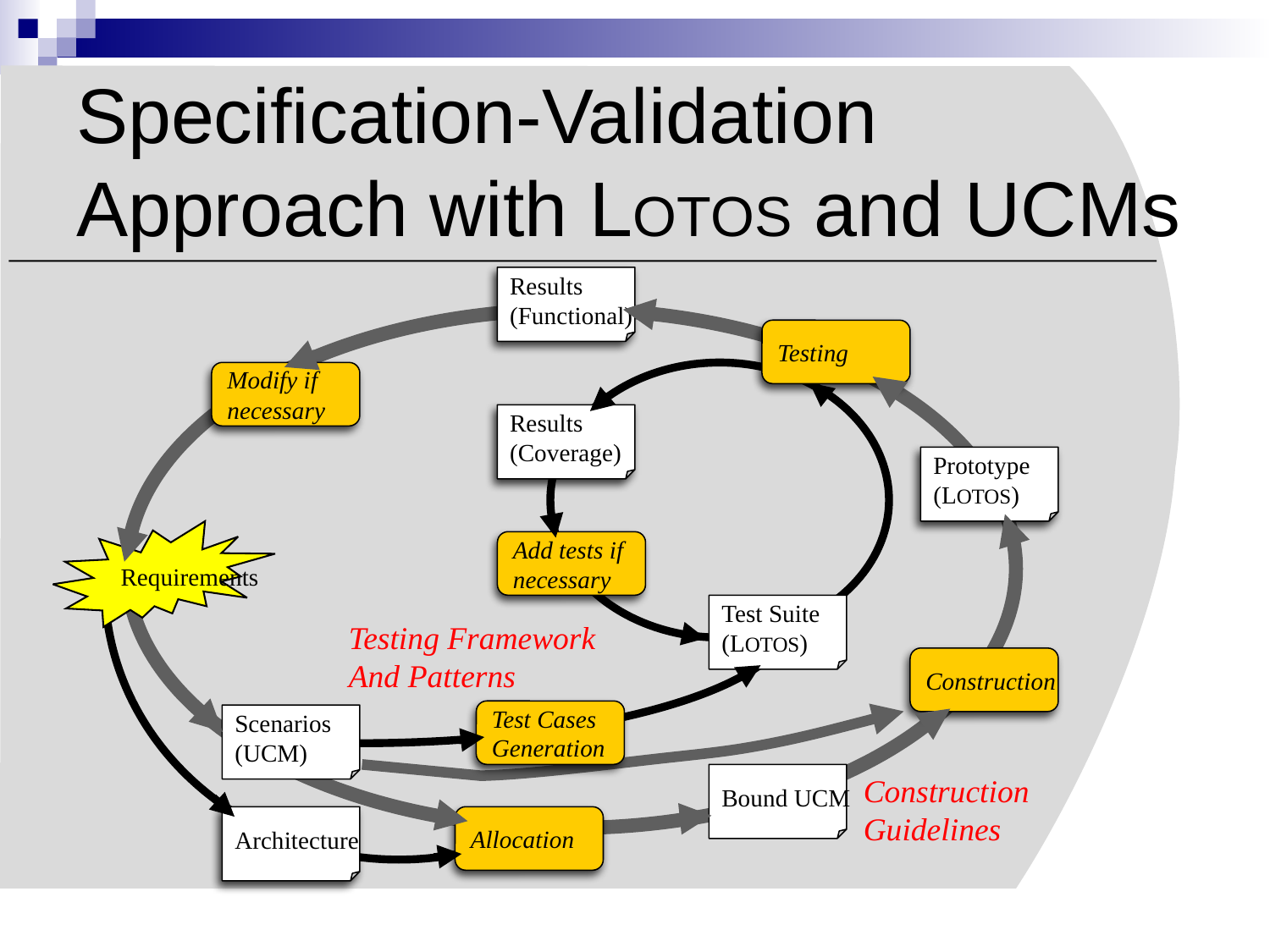

# Specification-Validation Approach with LOTOS and UCMs

Results
(Functional)

Testing

Modify if
necessary

Prototype
(LOTOS)

Requirements

Construction
Scenarios
(UCM)

Bound UCM
Construction
Guidelines

Architecture
Allocation

Results
(Coverage)

Add tests if
necessary
Test Suite
(LOTOS)
Testing Framework
And Patterns

Test Cases
Generation